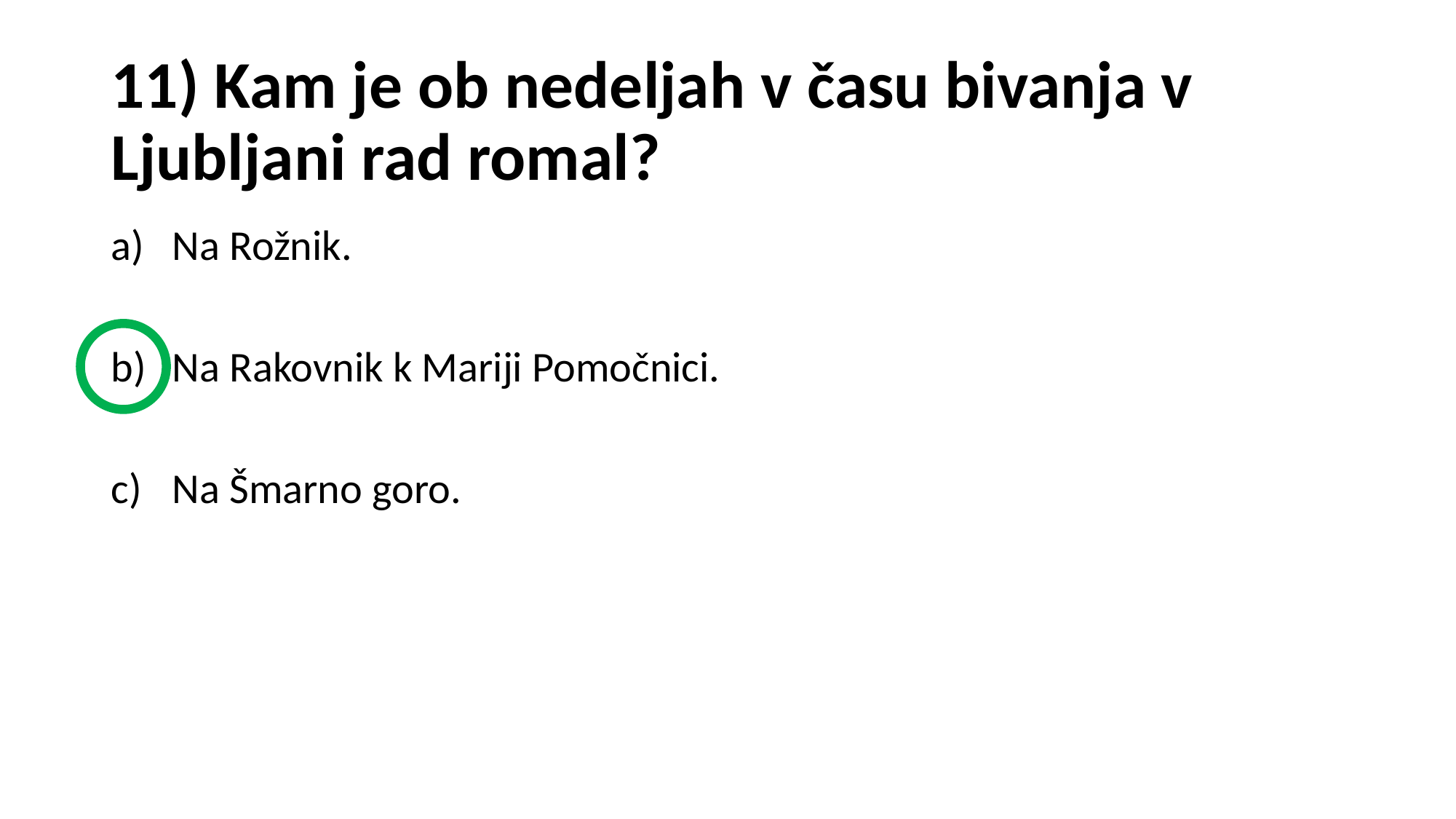

# 11) Kam je ob nedeljah v času bivanja v Ljubljani rad romal?
Na Rožnik.

Na Rakovnik k Mariji Pomočnici.

Na Šmarno goro.